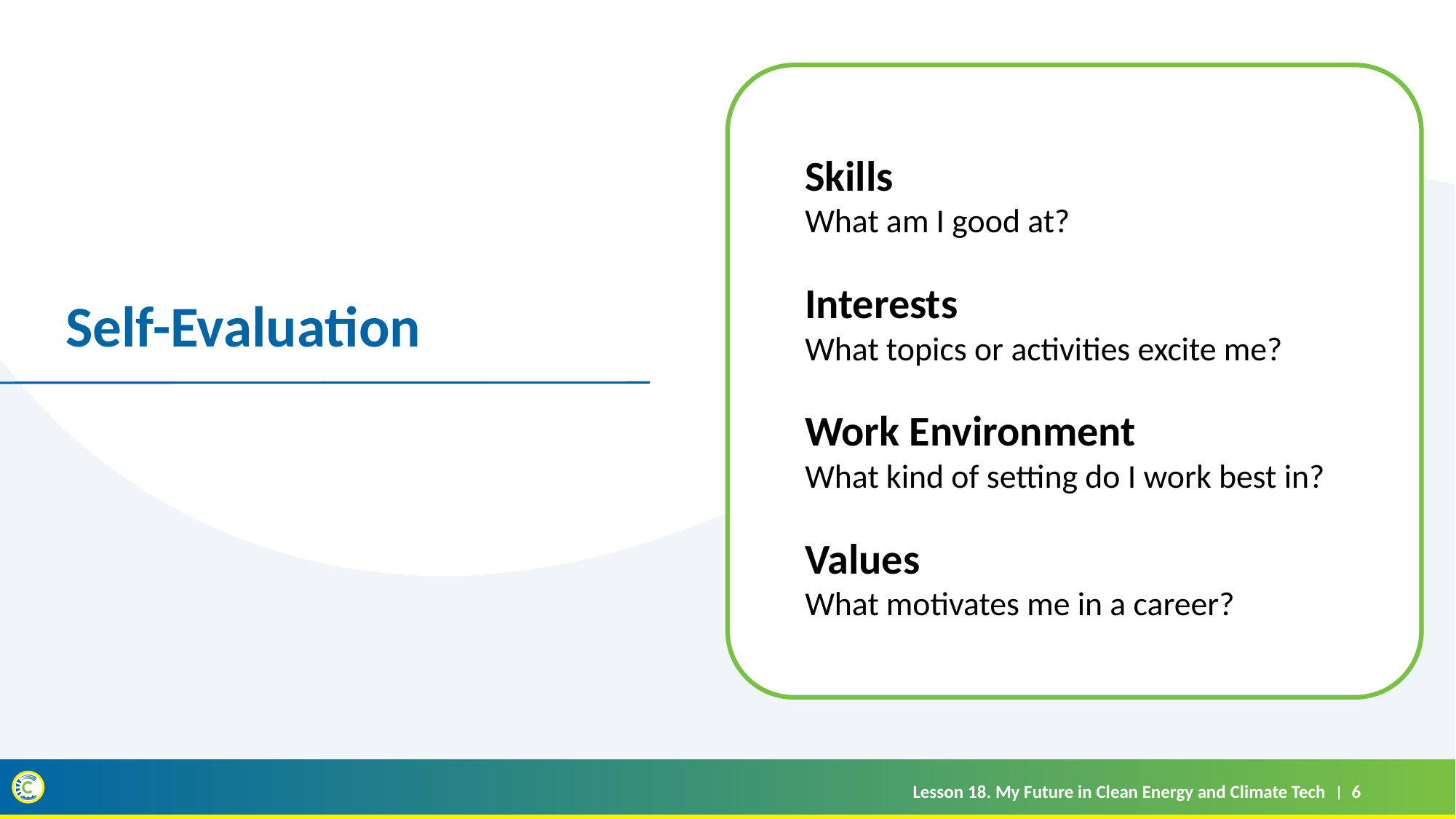

Skills
What am I good at?
Interests
What topics or activities excite me?
# Self-Evaluation
Work Environment
What kind of setting do I work best in?
Values
What motivates me in a career?
Lesson 18. My Future in Clean Energy and Climate Tech
6